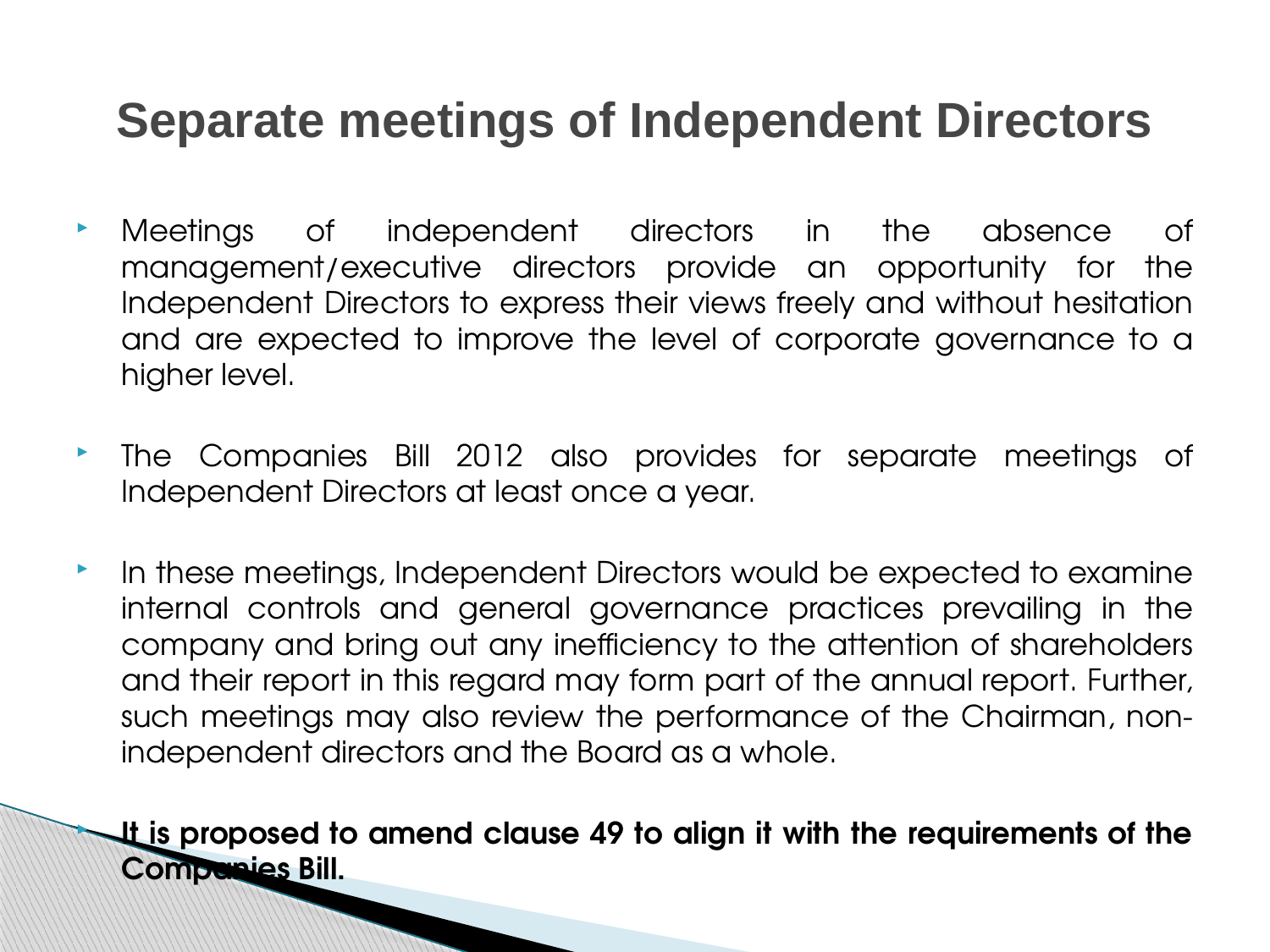

# Separate meetings of Independent Directors
Meetings of independent directors in the absence of management/executive directors provide an opportunity for the Independent Directors to express their views freely and without hesitation and are expected to improve the level of corporate governance to a higher level.

The Companies Bill 2012 also provides for separate meetings of Independent Directors at least once a year.

In these meetings, Independent Directors would be expected to examine internal controls and general governance practices prevailing in the company and bring out any inefficiency to the attention of shareholders and their report in this regard may form part of the annual report. Further, such meetings may also review the performance of the Chairman, non-independent directors and the Board as a whole.

It is proposed to amend clause 49 to align it with the requirements of the Companies Bill.